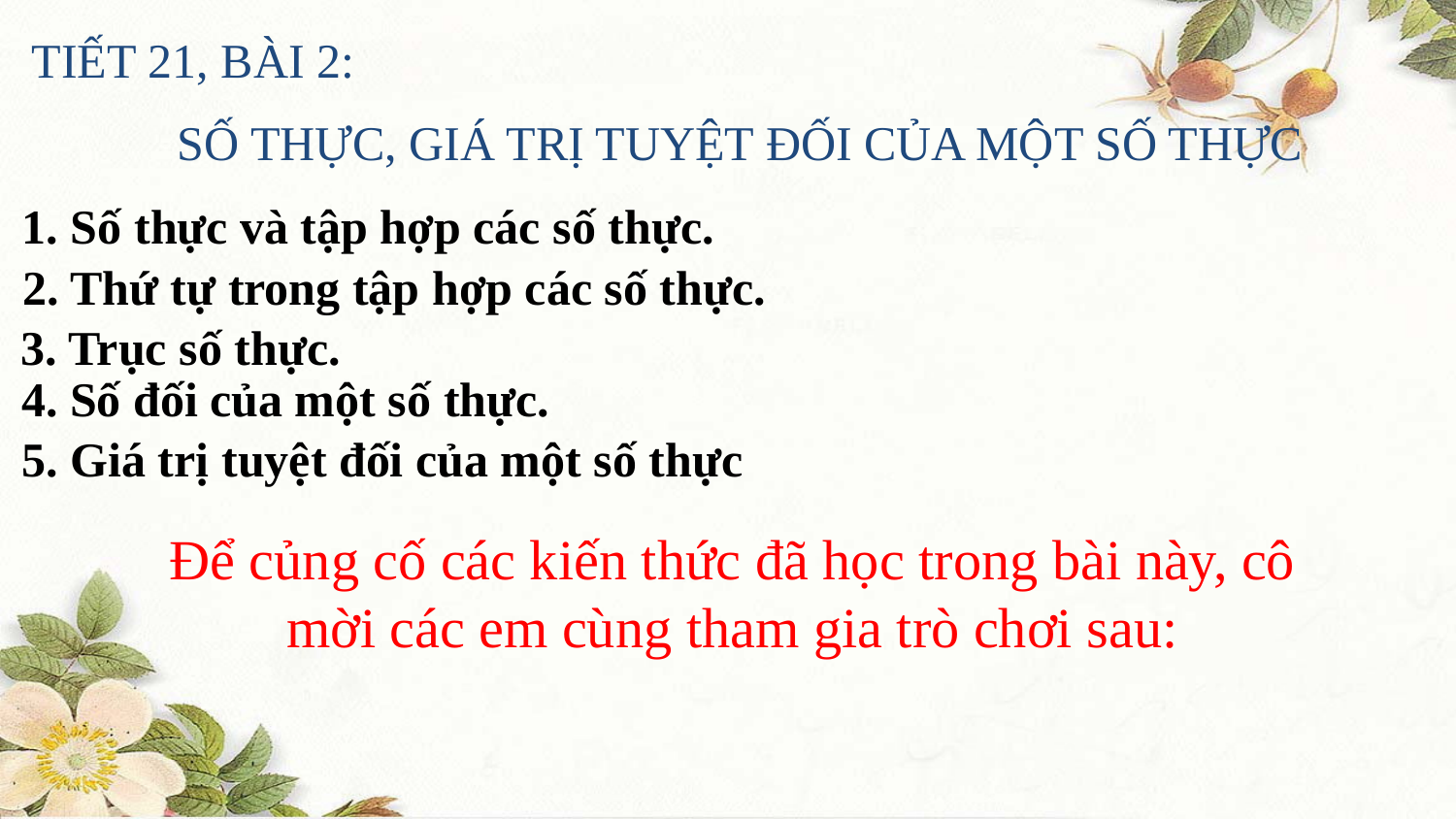

TIẾT 21, BÀI 2:
            SỐ THỰC, GIÁ TRỊ TUYỆT ĐỐI CỦA MỘT SỐ THỰC
1. Số thực và tập hợp các số thực.
2. Thứ tự trong tập hợp các số thực.
3. Trục số thực.
4. Số đối của một số thực.
5. Giá trị tuyệt đối của một số thực
Để củng cố các kiến thức đã học trong bài này, cô mời các em cùng tham gia trò chơi sau: